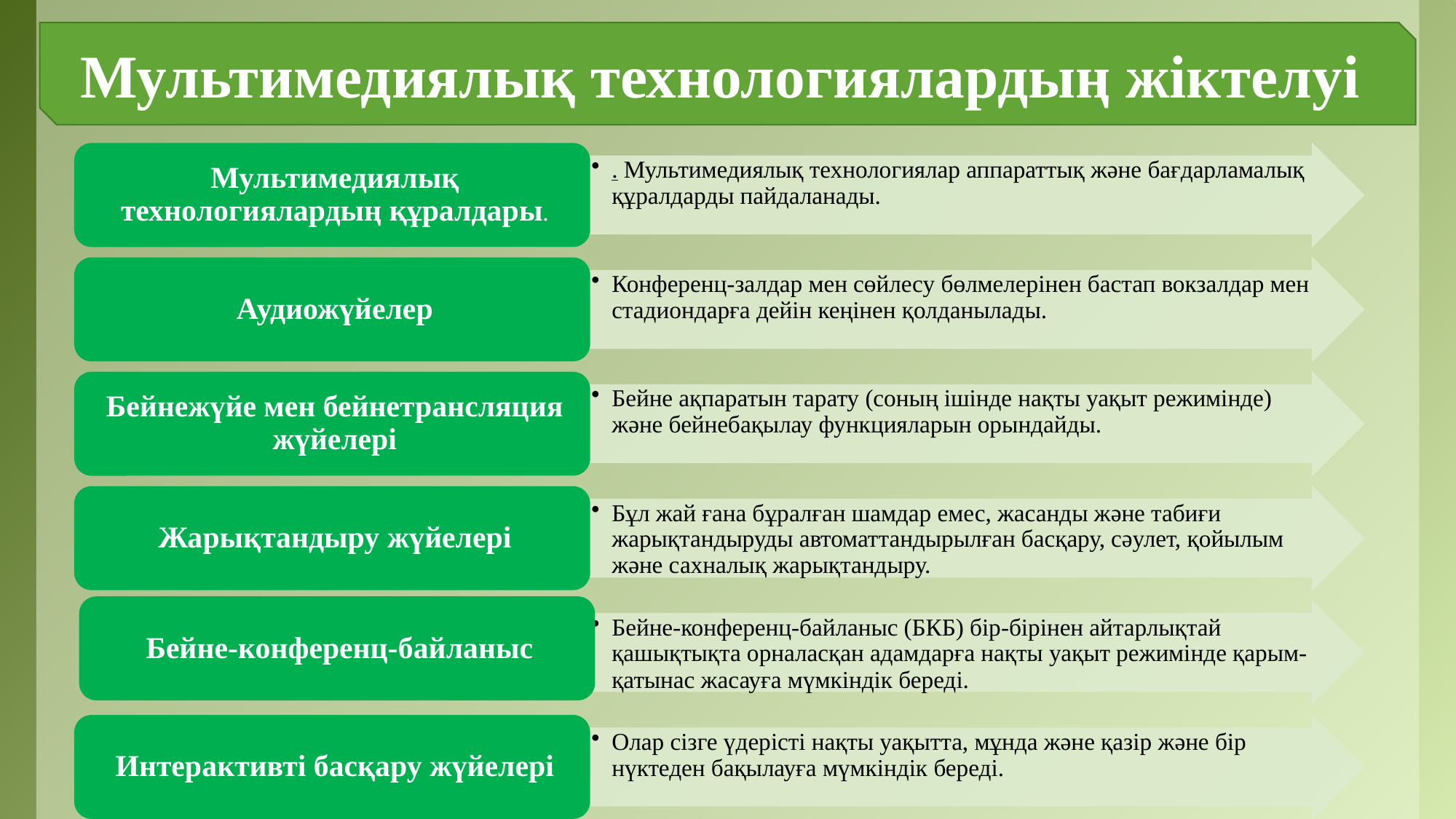

Мультимедиялық технологиялардың жіктелуі
. Мультимедиялық технологиялар аппараттық және бағдарламалық құралдарды пайдаланады.
Мультимедиялық технологиялардың құралдары.
Конференц-залдар мен сөйлесу бөлмелерінен бастап вокзалдар мен стадиондарға дейін кеңінен қолданылады.
Аудиожүйелер
Бейне ақпаратын тарату (соның ішінде нақты уақыт режимінде) және бейнебақылау функцияларын орындайды.
Бейнежүйе мен бейнетрансляция жүйелері
Бұл жай ғана бұралған шамдар емес, жасанды және табиғи жарықтандыруды автоматтандырылған басқару, сәулет, қойылым және сахналық жарықтандыру.
Жарықтандыру жүйелері
Бейне-конференц-байланыс (БКБ) бір-бірінен айтарлықтай қашықтықта орналасқан адамдарға нақты уақыт режимінде қарым-қатынас жасауға мүмкіндік береді.
Бейне-конференц-байланыс
Олар сізге үдерісті нақты уақытта, мұнда және қазір және бір нүктеден бақылауға мүмкіндік береді.
Интерактивті басқару жүйелері